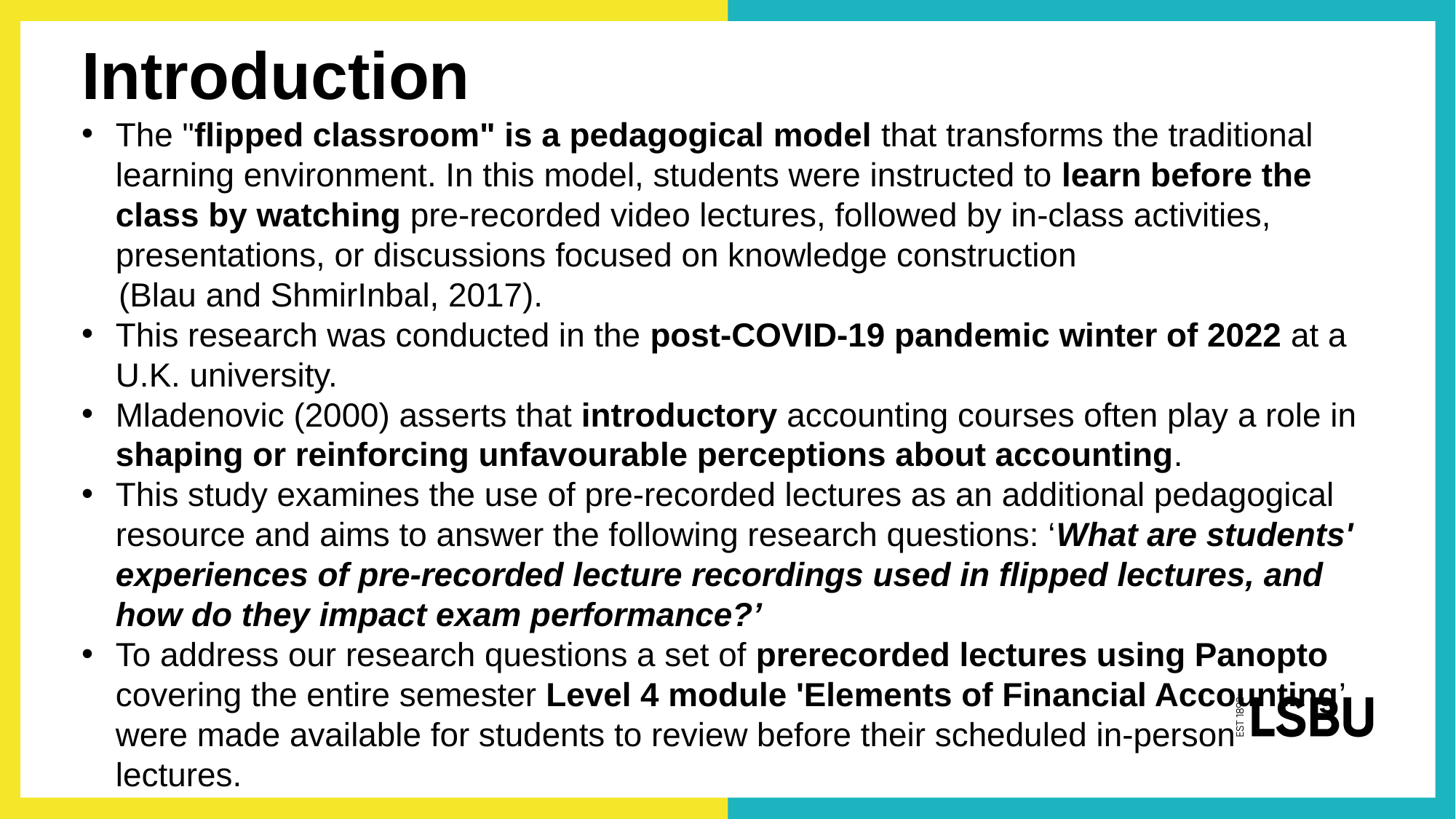

Introduction
The "flipped classroom" is a pedagogical model that transforms the traditional learning environment. In this model, students were instructed to learn before the class by watching pre-recorded video lectures, followed by in-class activities, presentations, or discussions focused on knowledge construction
    (Blau and ShmirInbal, 2017).
This research was conducted in the post-COVID-19 pandemic winter of 2022 at a U.K. university.
Mladenovic (2000) asserts that introductory accounting courses often play a role in shaping or reinforcing unfavourable perceptions about accounting.
This study examines the use of pre-recorded lectures as an additional pedagogical resource and aims to answer the following research questions: ‘What are students' experiences of pre-recorded lecture recordings used in flipped lectures, and how do they impact exam performance?’
To address our research questions a set of prerecorded lectures using Panopto covering the entire semester Level 4 module 'Elements of Financial Accounting’ were made available for students to review before their scheduled in-person lectures.